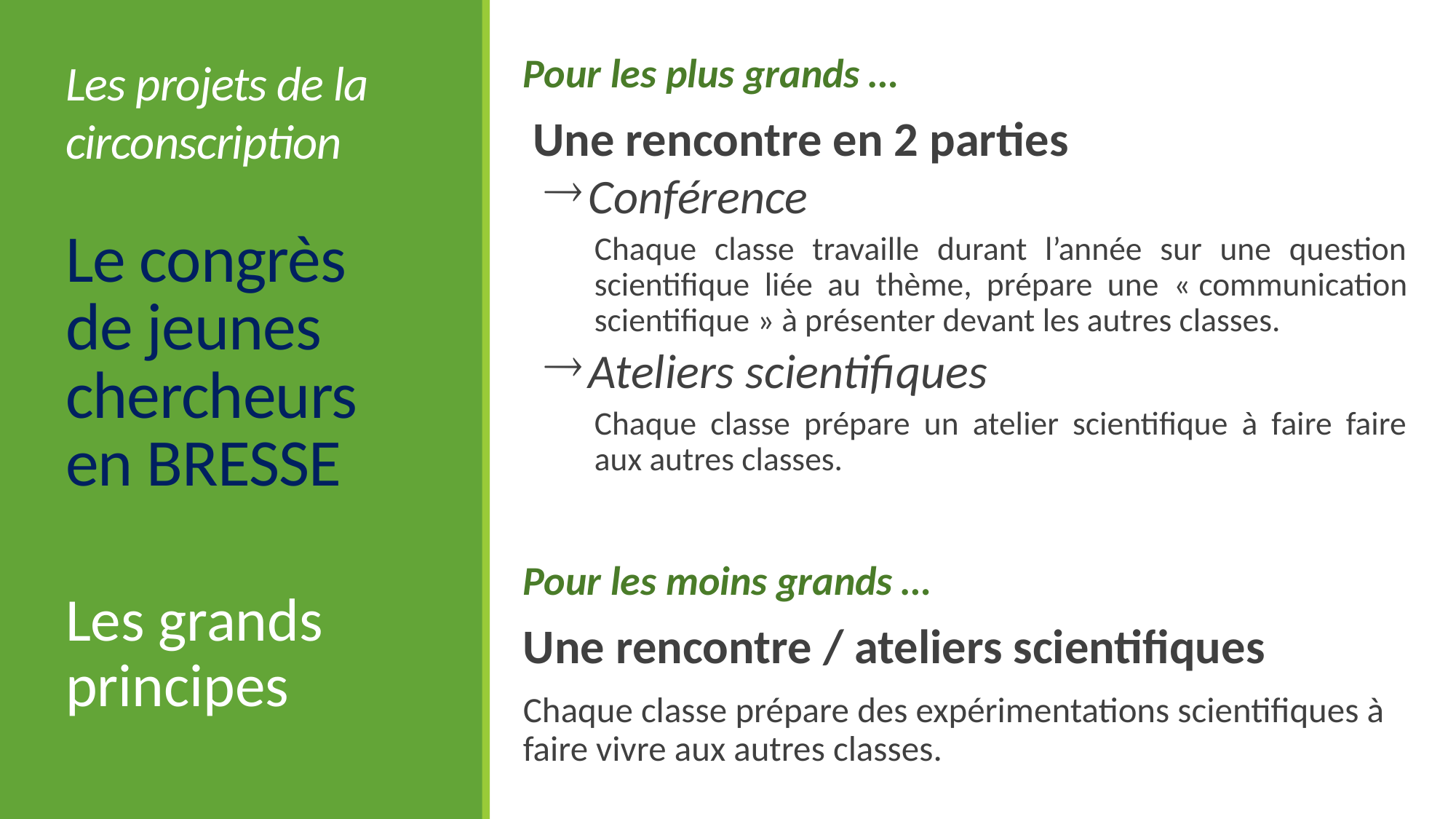

Les projets de la circonscription
Pour les plus grands …
Une rencontre en 2 parties
 Conférence
Chaque classe travaille durant l’année sur une question scientifique liée au thème, prépare une « communication scientifique » à présenter devant les autres classes.
 Ateliers scientifiques
Chaque classe prépare un atelier scientifique à faire faire aux autres classes.

Pour les moins grands …
Une rencontre / ateliers scientifiques
Chaque classe prépare des expérimentations scientifiques à faire vivre aux autres classes.
# Le congrès de jeunes chercheurs en BRESSE

Les grands principes